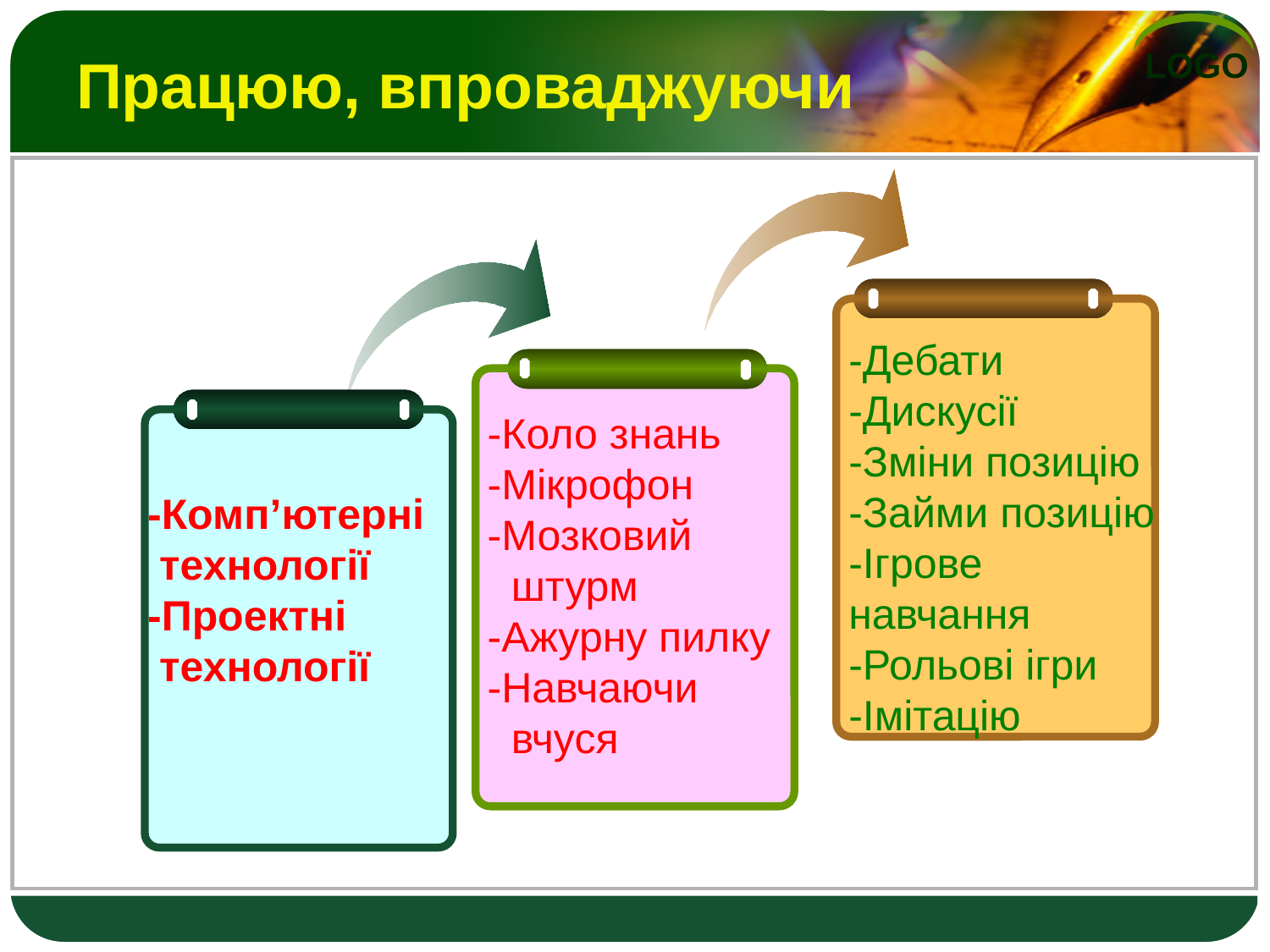

# Працюю, впроваджуючи

-Дебати
-Дискусії
-Зміни позицію
-Займи позицію
-Ігрове навчання
-Рольові ігри
-Імітацію

-Коло знань
-Мікрофон
-Мозковий
  штурм
-Ажурну пилку
-Навчаючи
  вчуся

-Комп’ютерні
 технології
-Проектні
 технології